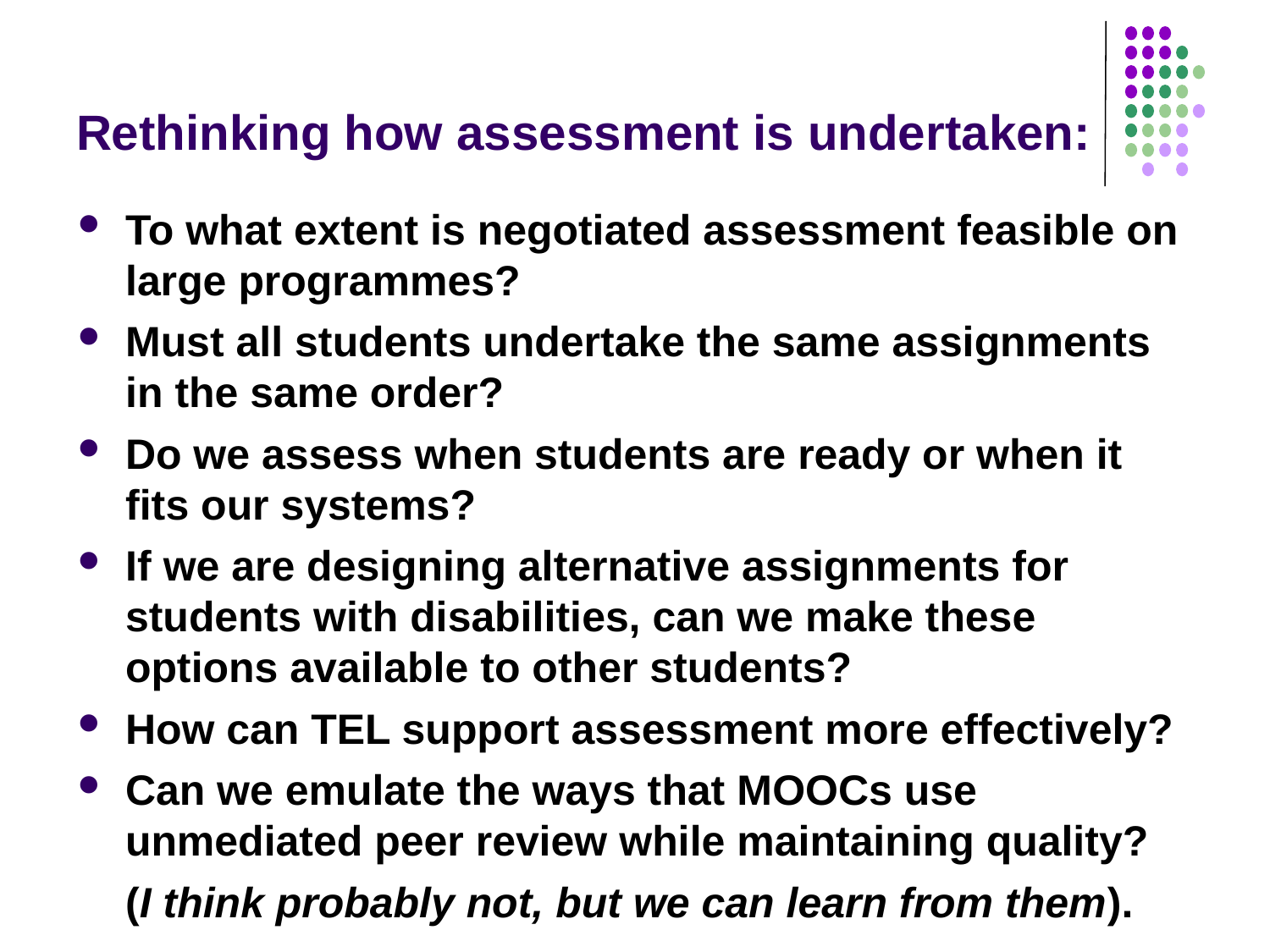

# Rethinking how assessment is undertaken:
To what extent is negotiated assessment feasible on large programmes?
Must all students undertake the same assignments in the same order?
Do we assess when students are ready or when it fits our systems?
If we are designing alternative assignments for students with disabilities, can we make these options available to other students?
How can TEL support assessment more effectively?
Can we emulate the ways that MOOCs use unmediated peer review while maintaining quality?
	(I think probably not, but we can learn from them).